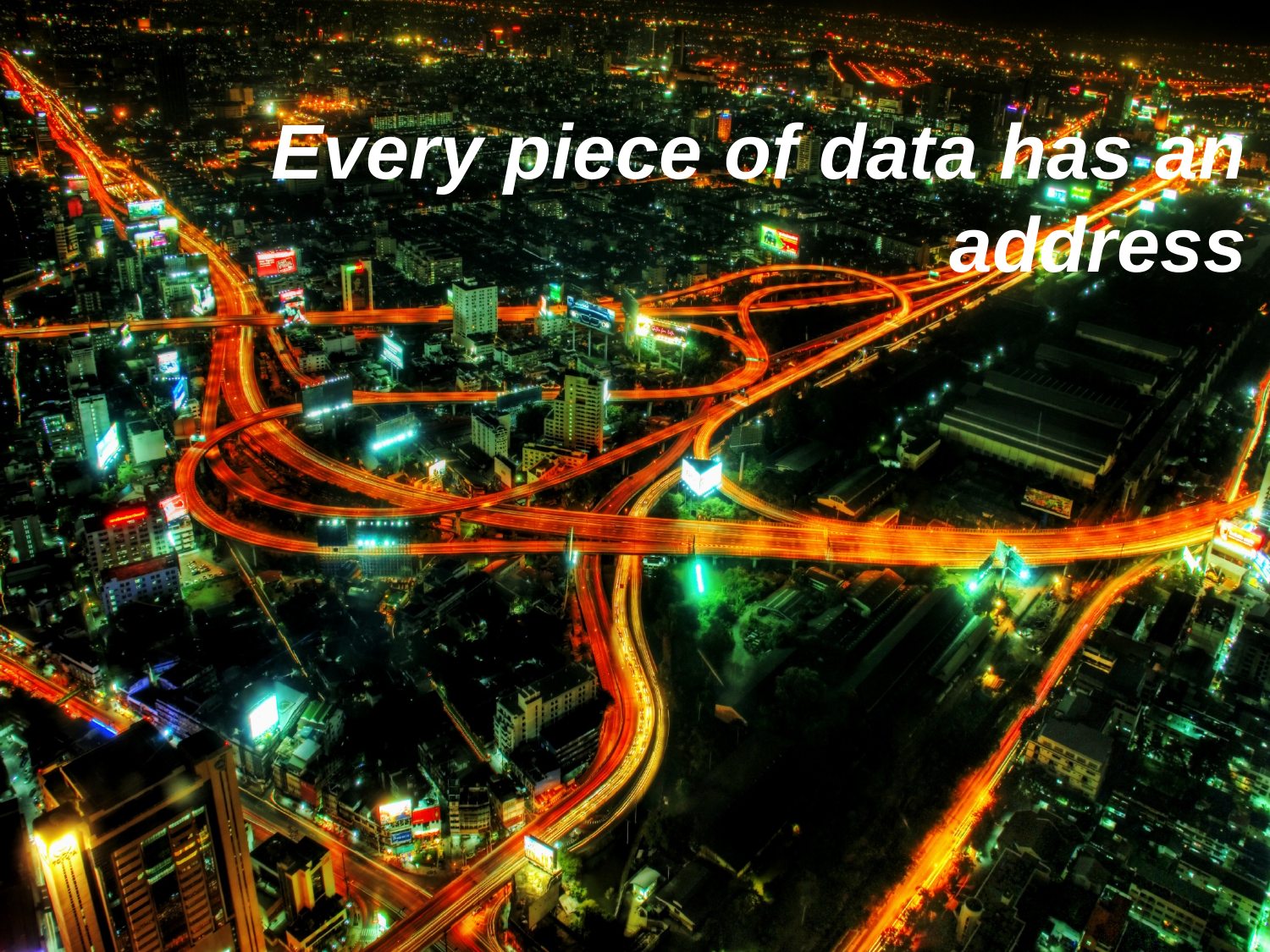

Every piece of data has an address